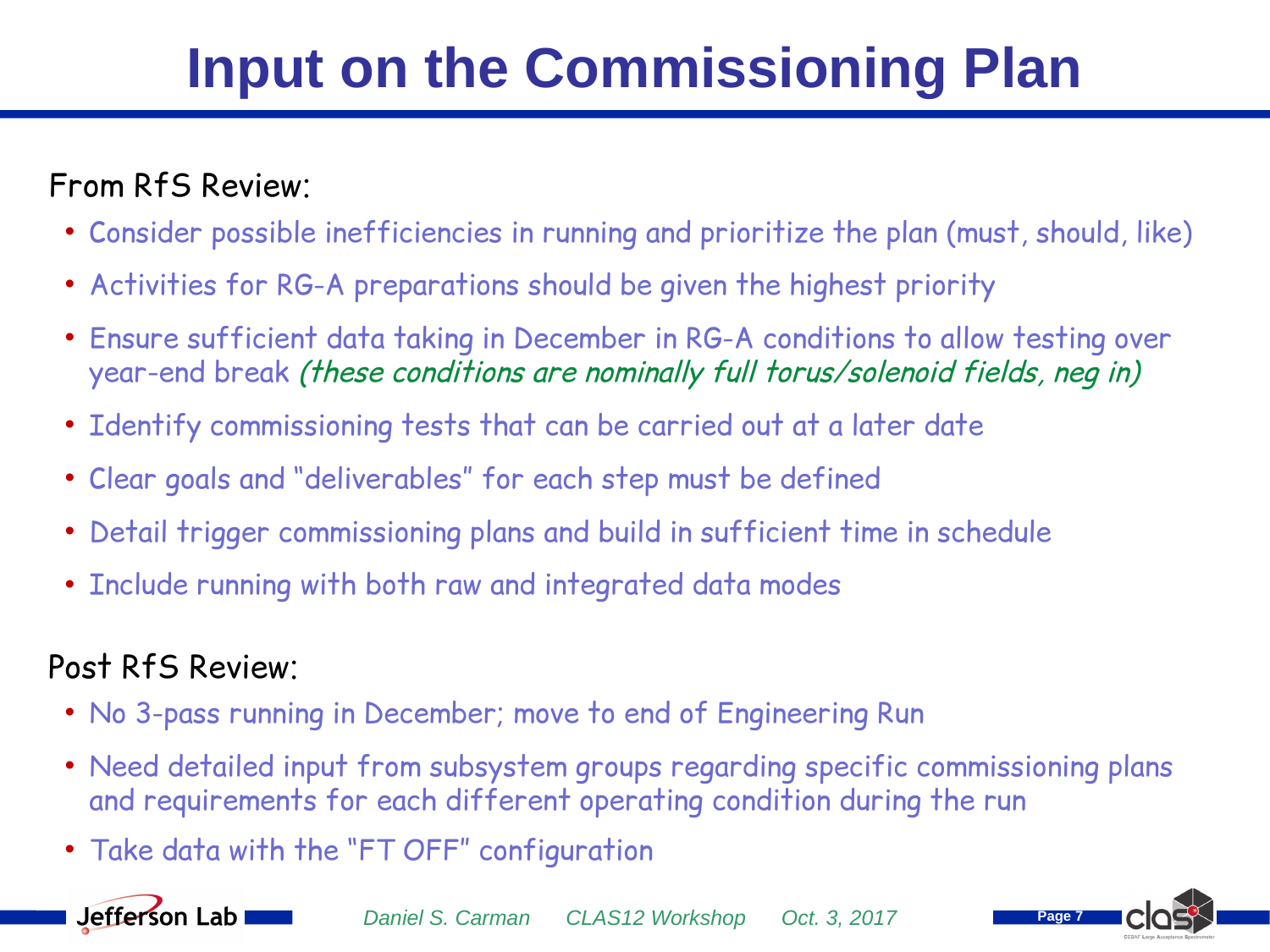

# Input on the Commissioning Plan
From RfS Review:
Consider possible inefficiencies in running and prioritize the plan (must, should, like)
Activities for RG-A preparations should be given the highest priority
Ensure sufficient data taking in December in RG-A conditions to allow testing over year-end break (these conditions are nominally full torus/solenoid fields, neg in)
Identify commissioning tests that can be carried out at a later date
Clear goals and “deliverables” for each step must be defined
Detail trigger commissioning plans and build in sufficient time in schedule
Include running with both raw and integrated data modes
Post RfS Review:
No 3-pass running in December; move to end of Engineering Run
Need detailed input from subsystem groups regarding specific commissioning plans and requirements for each different operating condition during the run
Take data with the “FT OFF” configuration